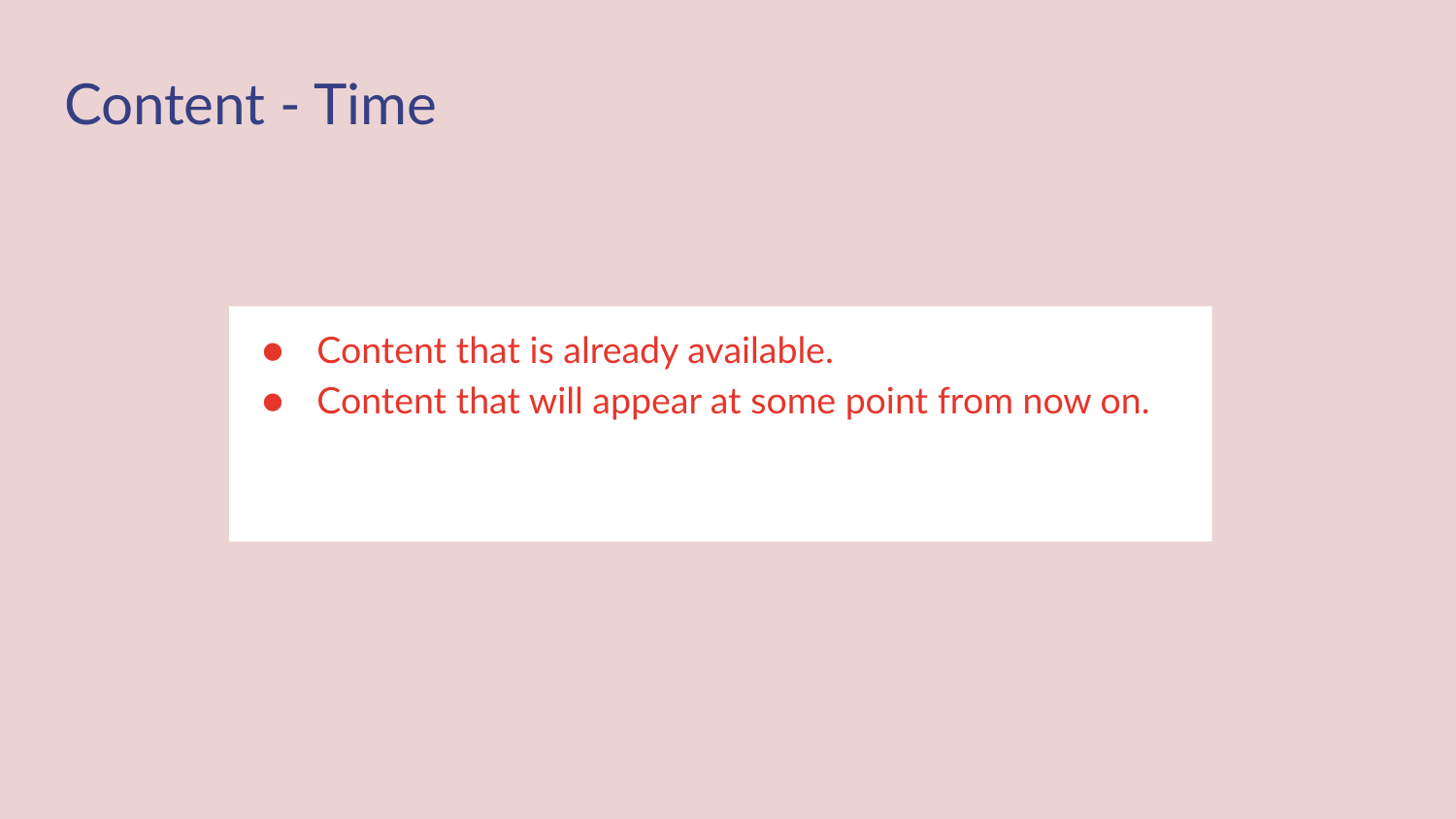

# Content - Time
Content that is already available.
Content that will appear at some point from now on.